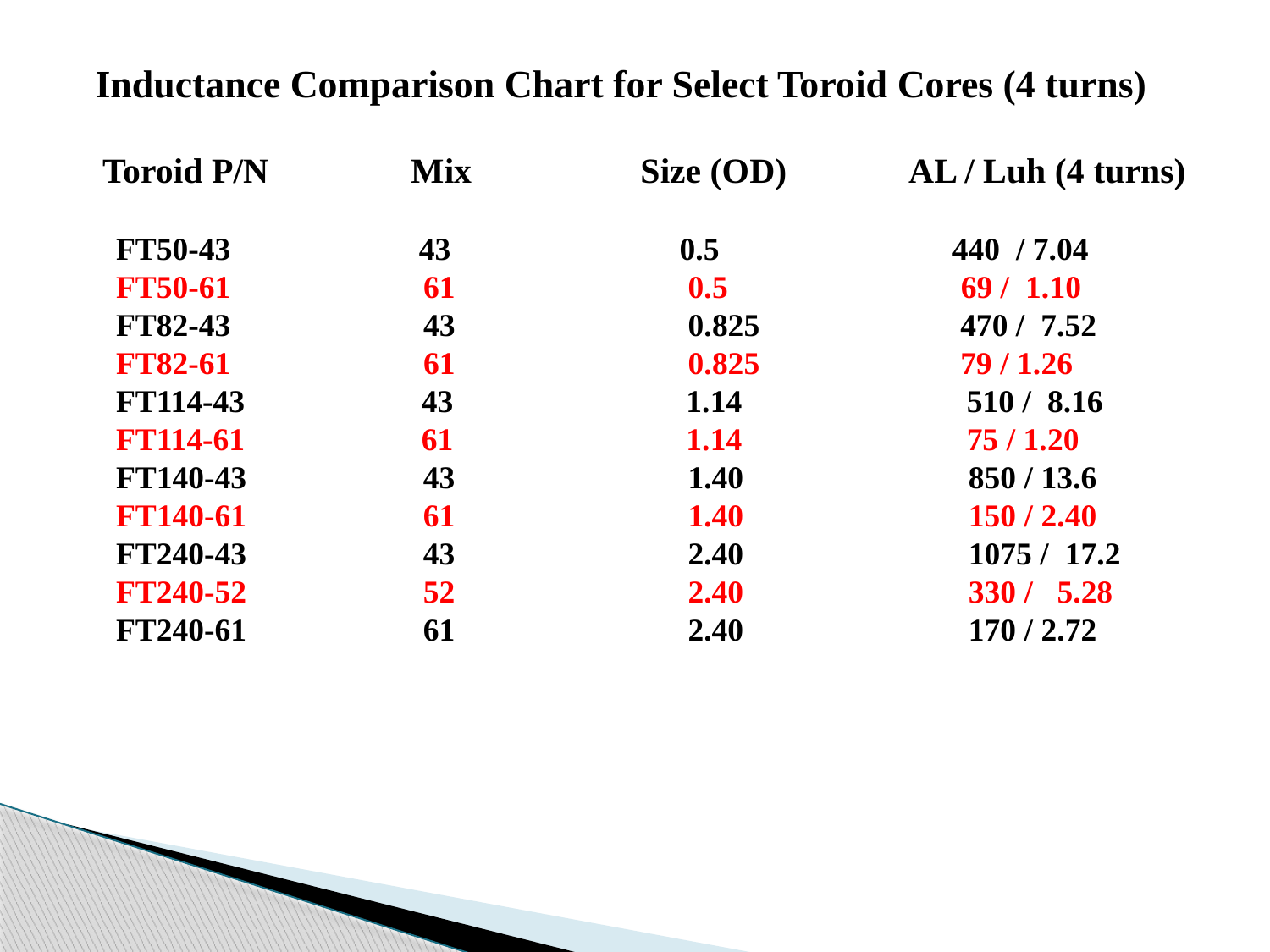

Inductance Comparison Chart for Select Toroid Cores (4 turns)

   Toroid P/N                Mix                   Size (OD)	 AL / Luh (4 turns)

     FT50-43	                   43     		    0.5                             440  / 7.04
     FT50-61                        61                             0.5                             69 /  1.10
     FT82-43                        43                             0.825                         470 /  7.52
     FT82-61                        61                             0.825                         79 / 1.26
     FT114-43                      43                             1.14                            510 /  8.16
     FT114-61                      61                             1.14                            75 / 1.20
     FT140-43                      43                             1.40                            850 / 13.6
     FT140-61                      61                             1.40                            150 / 2.40
     FT240-43                      43                             2.40                            1075 /  17.2
     FT240-52                      52                             2.40                            330 /   5.28
     FT240-61                      61                             2.40                            170 / 2.72